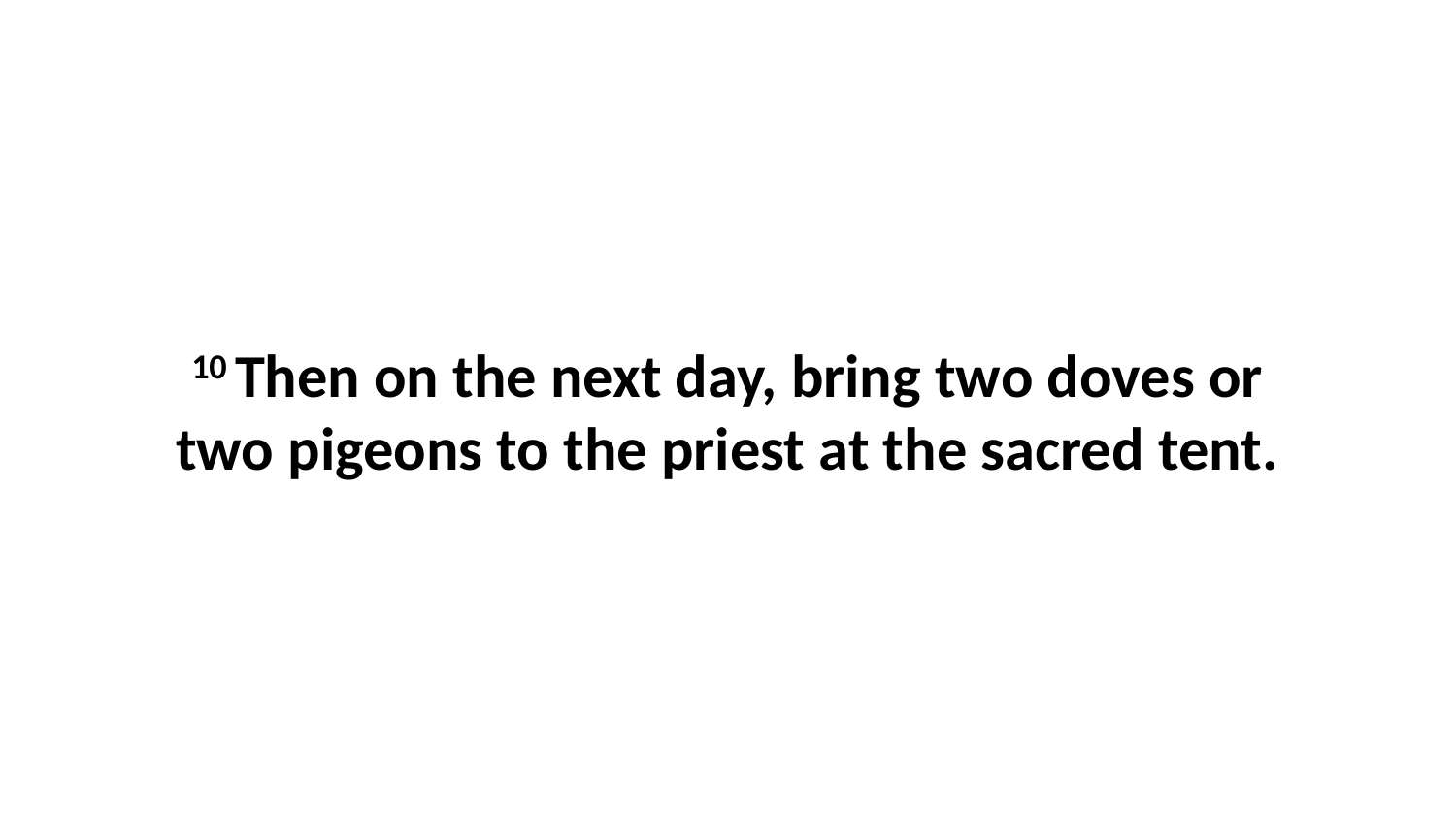

10 Then on the next day, bring two doves or two pigeons to the priest at the sacred tent.